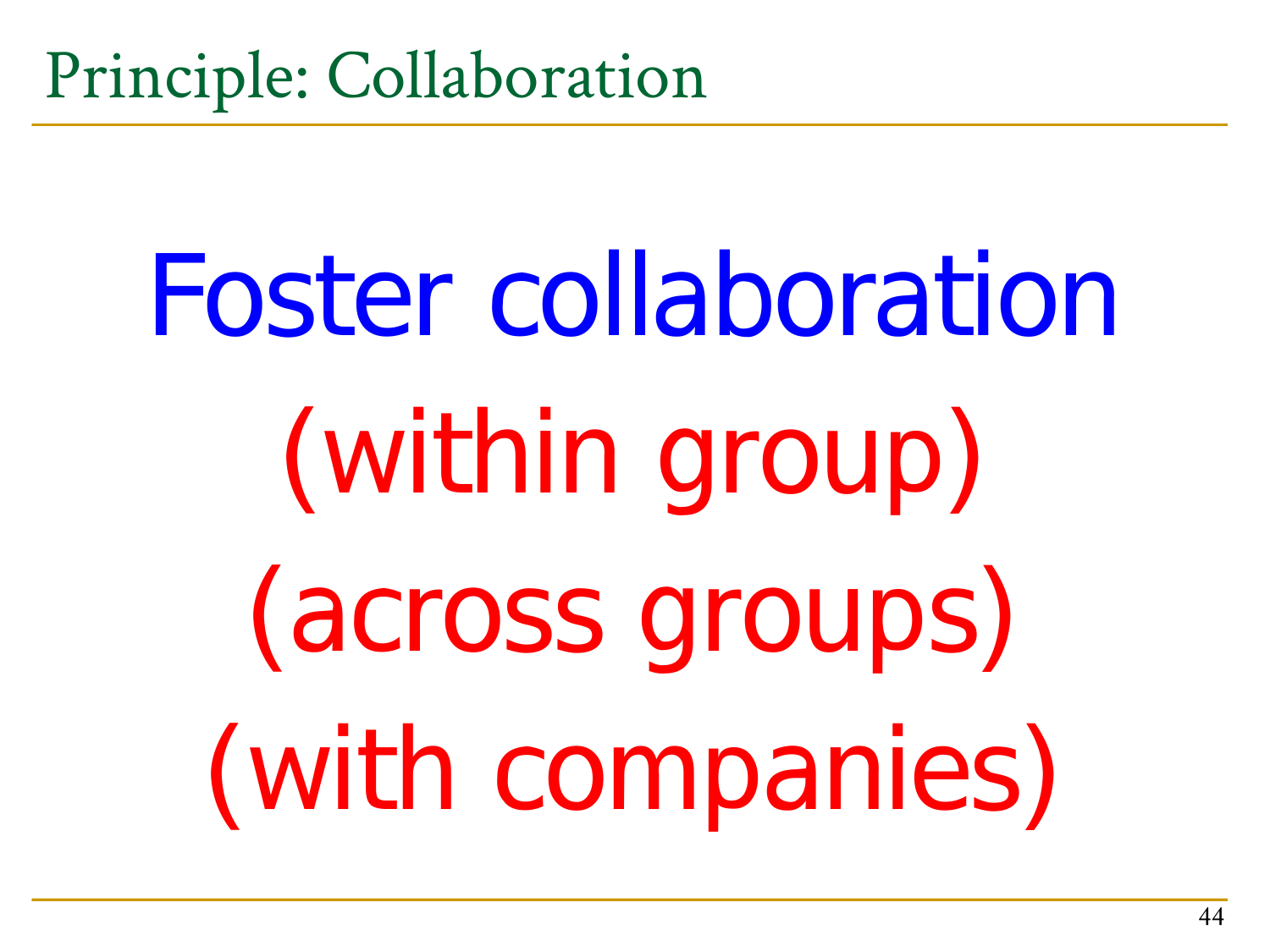

# Principle: Collaboration
Foster collaboration
(within group)
(across groups)
(with companies)

44